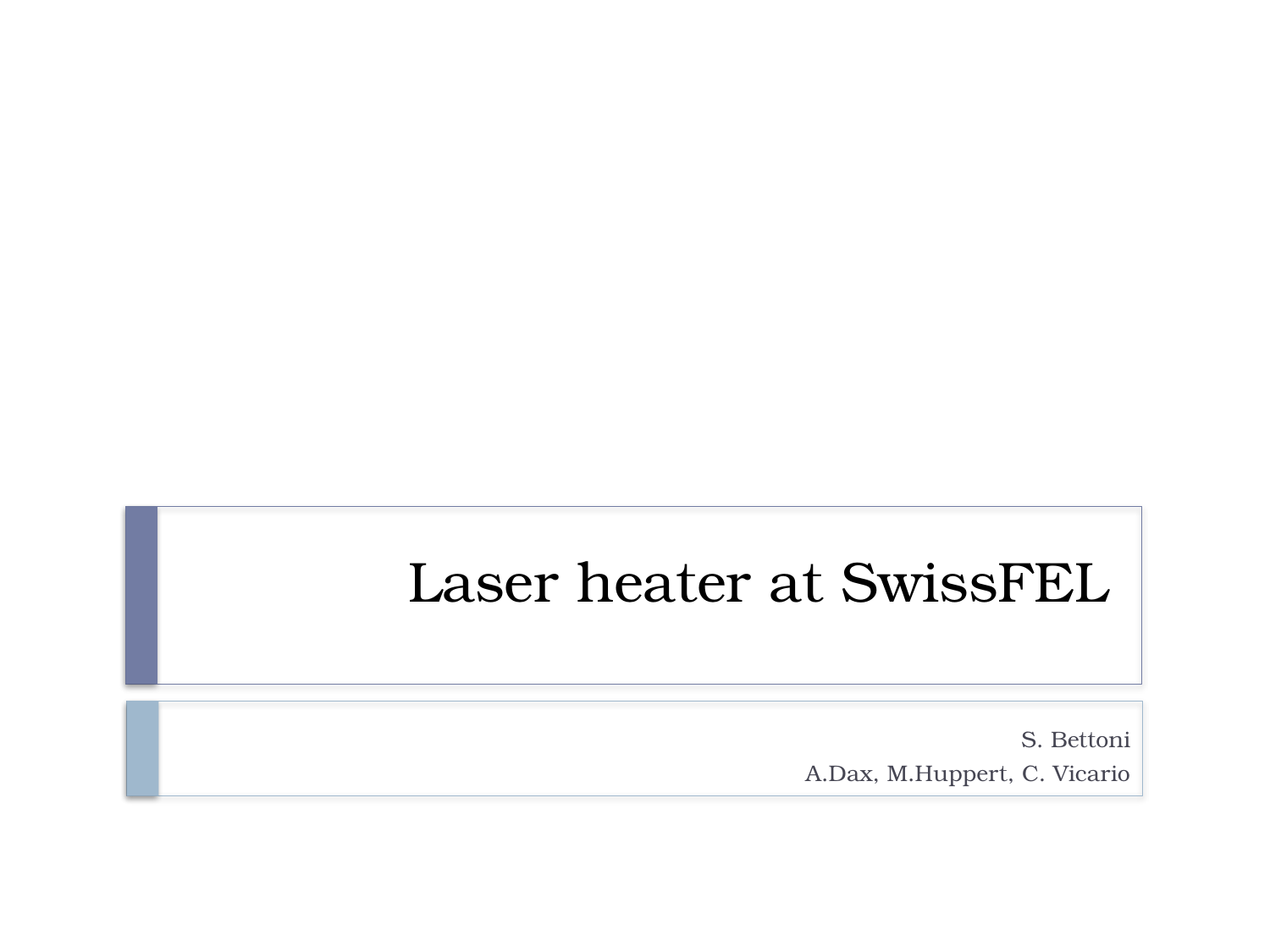

# Laser heater at SwissFEL
S. Bettoni
A.Dax, M.Huppert, C. Vicario